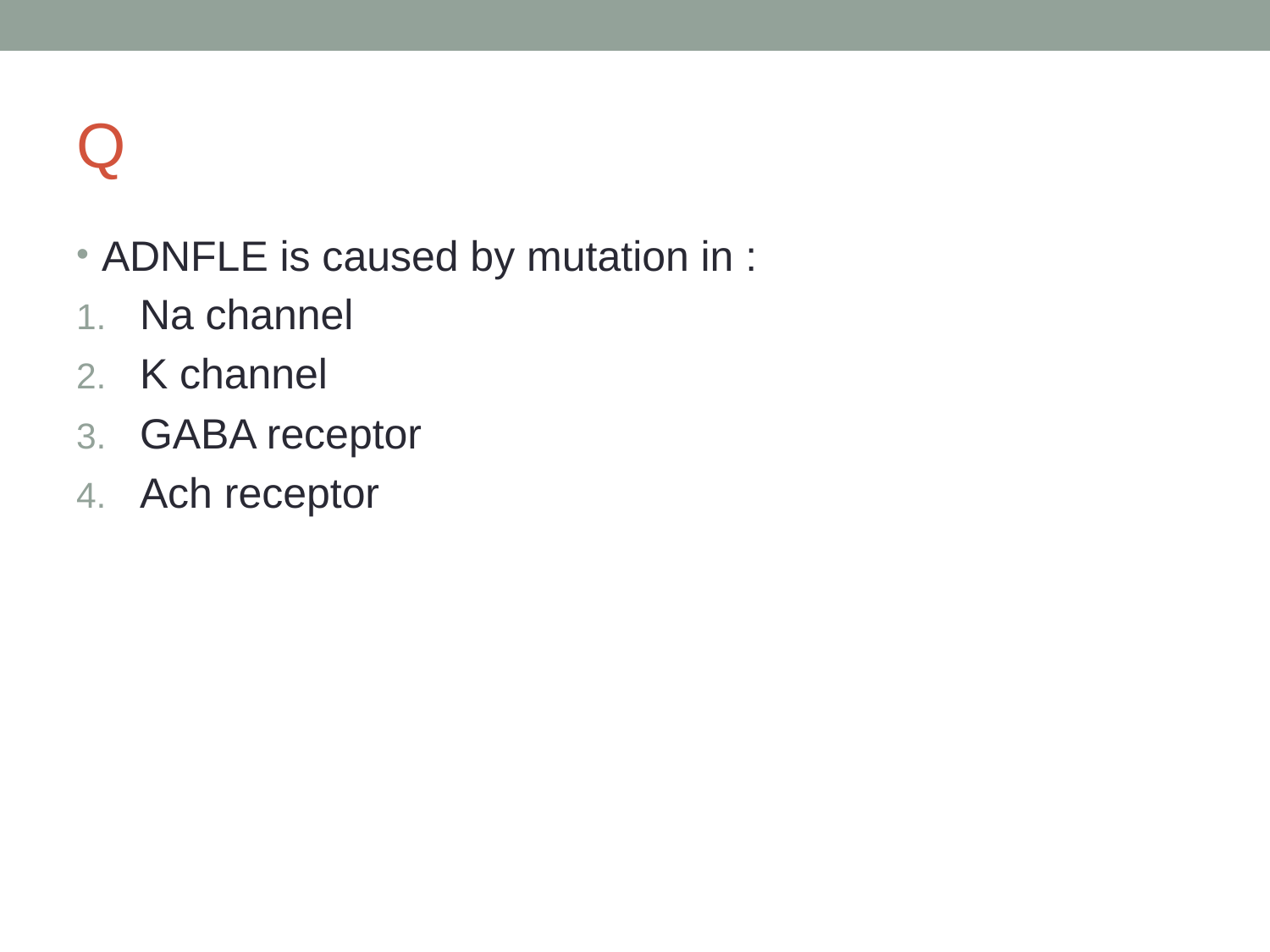

# Q
ADNFLE is caused by mutation in :
Na channel
K channel
GABA receptor
Ach receptor